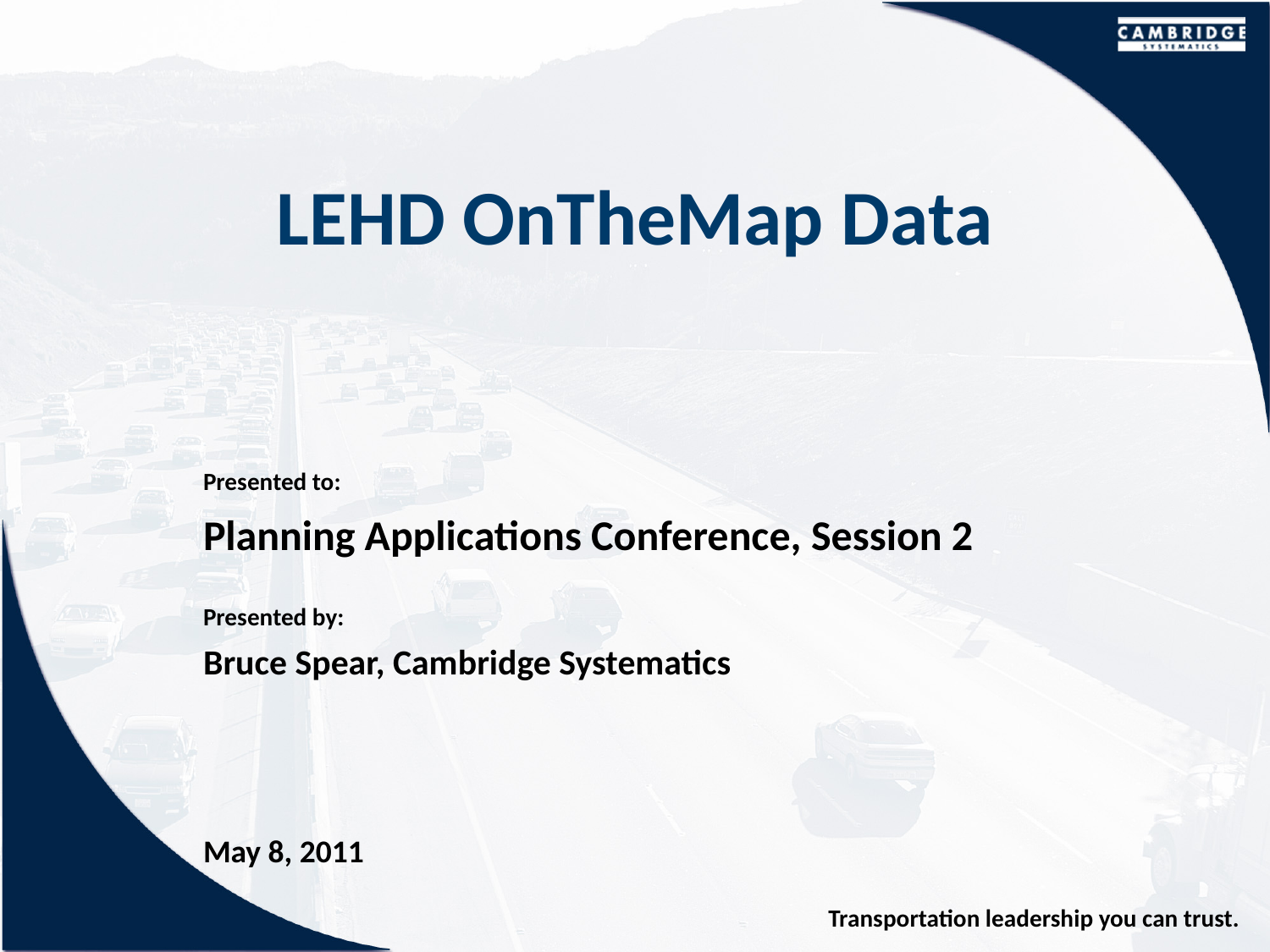

# LEHD OnTheMap Data
Planning Applications Conference, Session 2
Bruce Spear, Cambridge Systematics
May 8, 2011